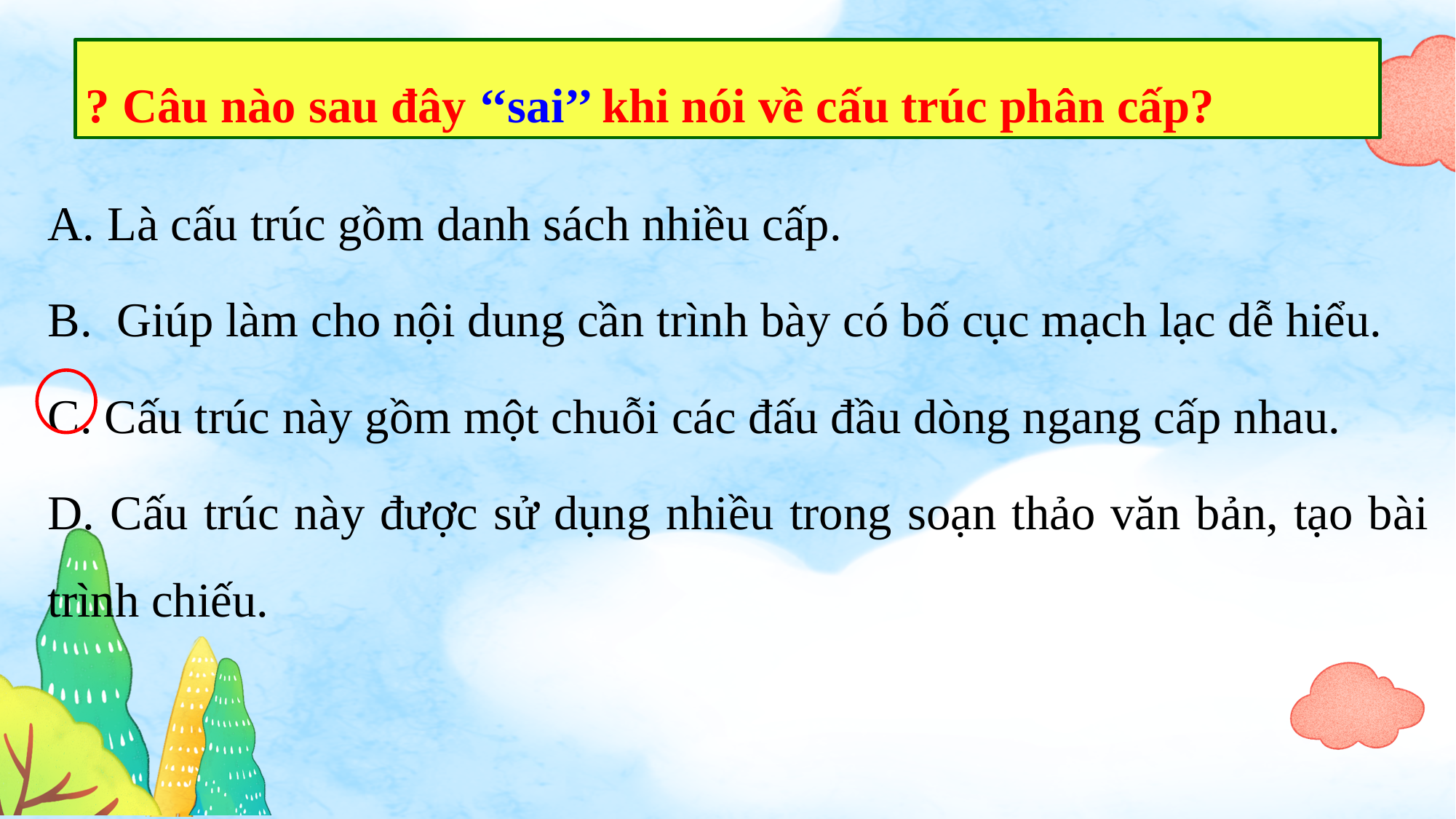

? Câu nào sau đây ‘‘sai’’ khi nói về cấu trúc phân cấp?
A. Là cấu trúc gồm danh sách nhiều cấp.
B.  Giúp làm cho nội dung cần trình bày có bố cục mạch lạc dễ hiểu.
C. Cấu trúc này gồm một chuỗi các đấu đầu dòng ngang cấp nhau.
D. Cấu trúc này được sử dụng nhiều trong soạn thảo văn bản, tạo bài trình chiếu.